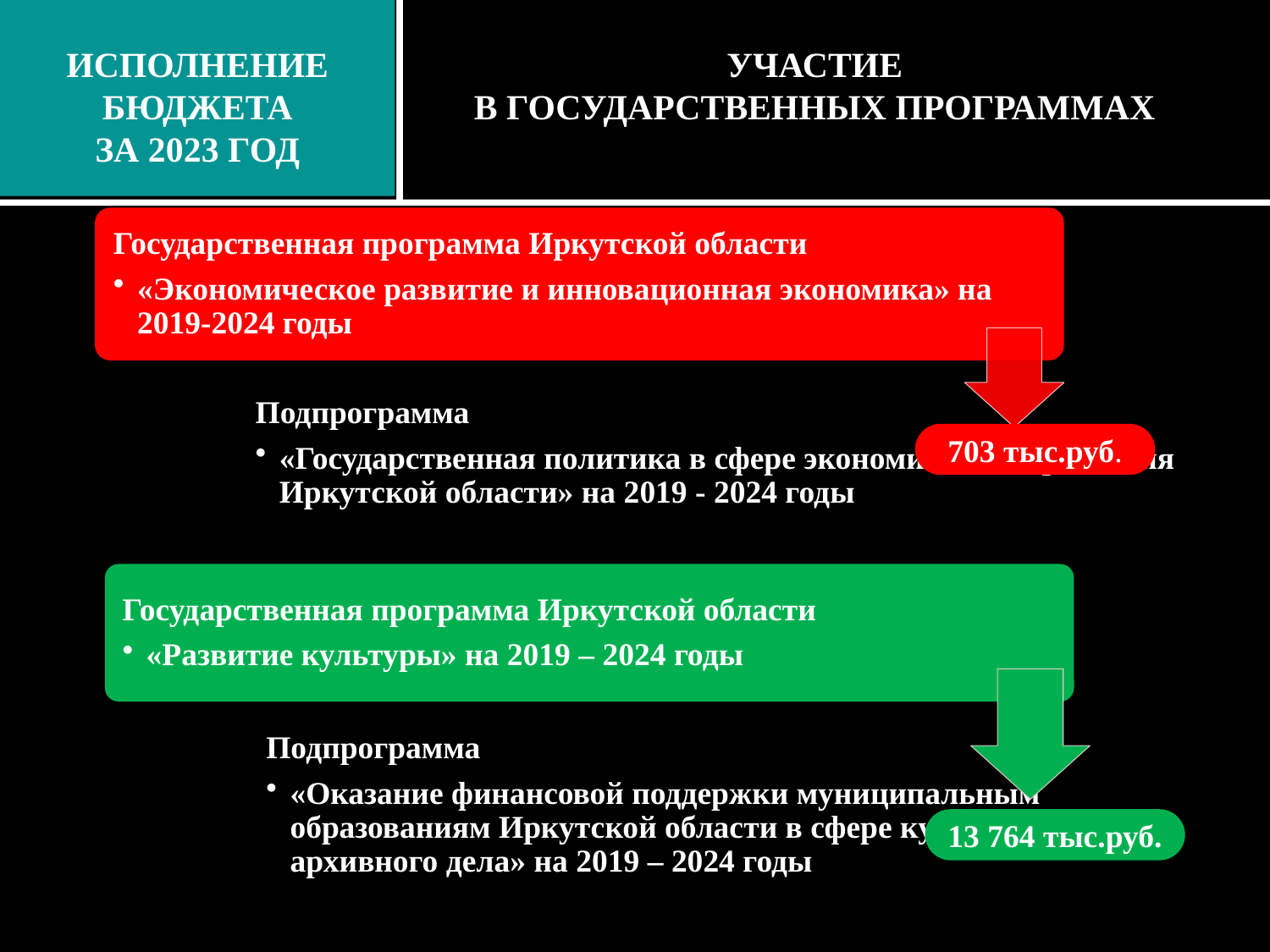

ИСПОЛНЕНИЕ
БЮДЖЕТА
ЗА 2023 год
Участие
в государственных программах
Государственная программа Иркутской области
«Экономическое развитие и инновационная экономика» на 2019-2024 годы
Подпрограмма
«Государственная политика в сфере экономического развития Иркутской области» на 2019 - 2024 годы

703 тыс.руб.
Государственная программа Иркутской области
«Развитие культуры» на 2019 – 2024 годы
Подпрограмма
«Оказание финансовой поддержки муниципальным образованиям Иркутской области в сфере культуры и архивного дела» на 2019 – 2024 годы

13 764 тыс.руб.